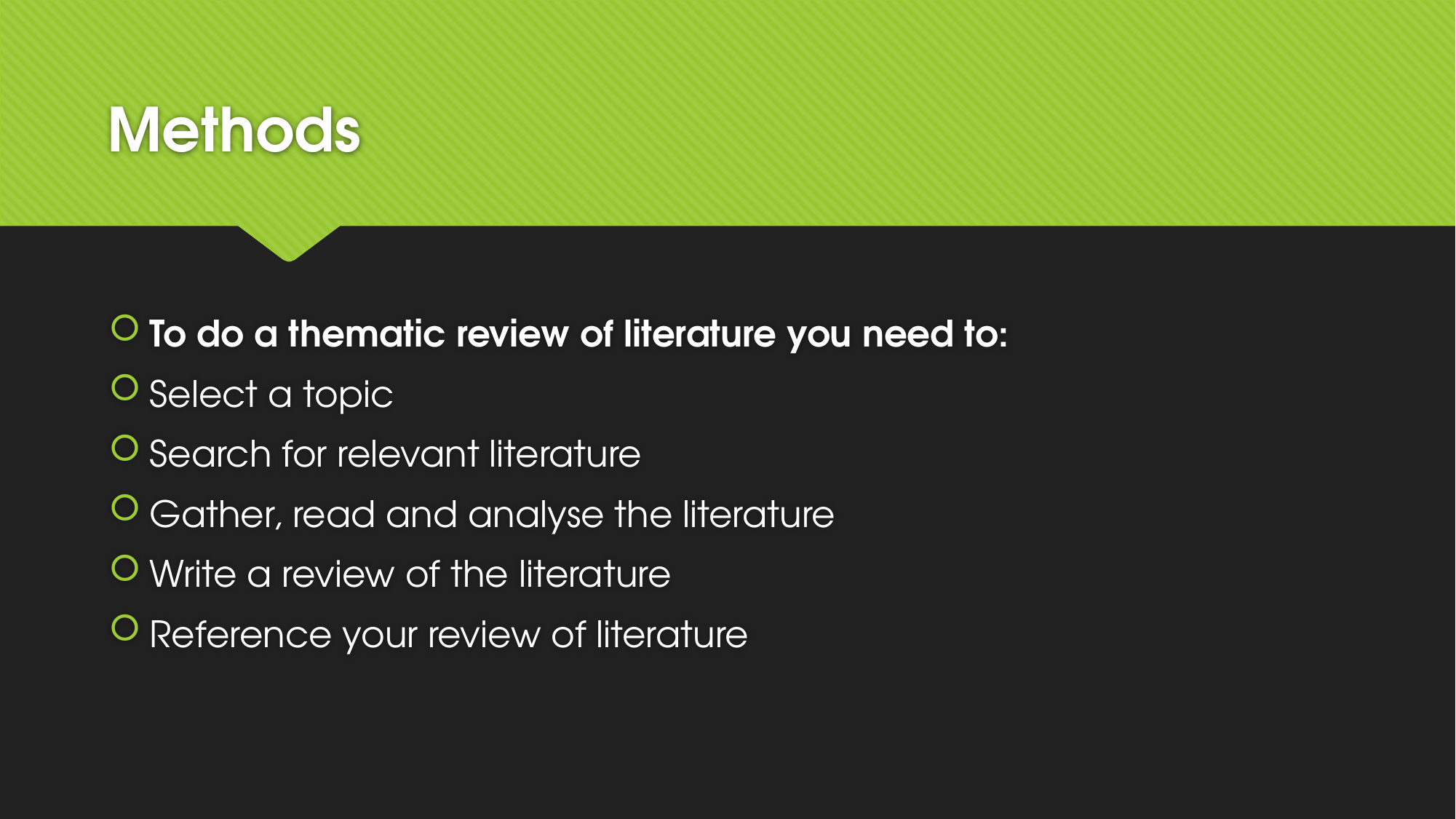

# Methods
To do a thematic review of literature you need to:
Select a topic
Search for relevant literature
Gather, read and analyse the literature
Write a review of the literature
Reference your review of literature